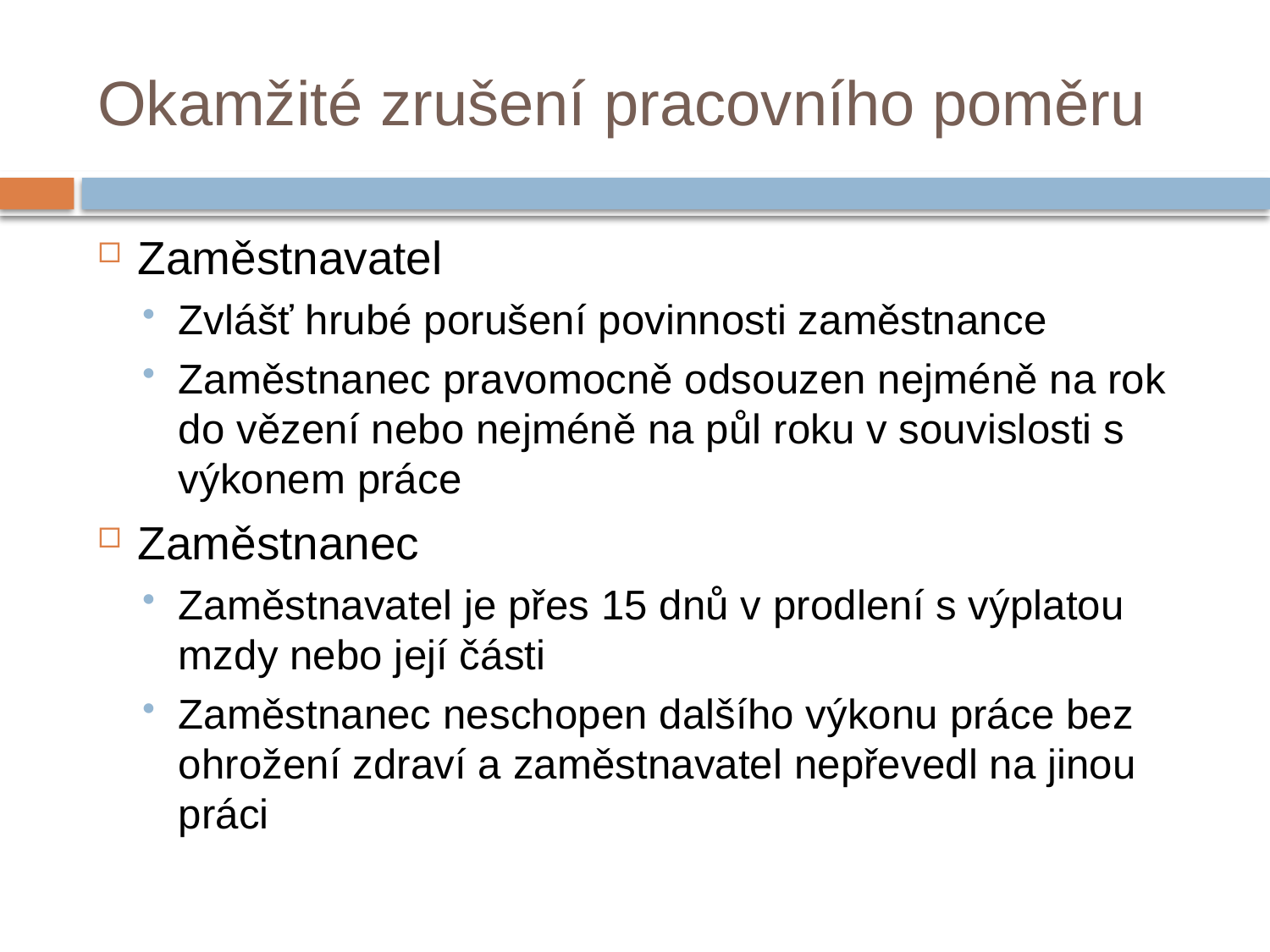

# Okamžité zrušení pracovního poměru
Zaměstnavatel
Zvlášť hrubé porušení povinnosti zaměstnance
Zaměstnanec pravomocně odsouzen nejméně na rok do vězení nebo nejméně na půl roku v souvislosti s výkonem práce
Zaměstnanec
Zaměstnavatel je přes 15 dnů v prodlení s výplatou mzdy nebo její části
Zaměstnanec neschopen dalšího výkonu práce bez ohrožení zdraví a zaměstnavatel nepřevedl na jinou práci